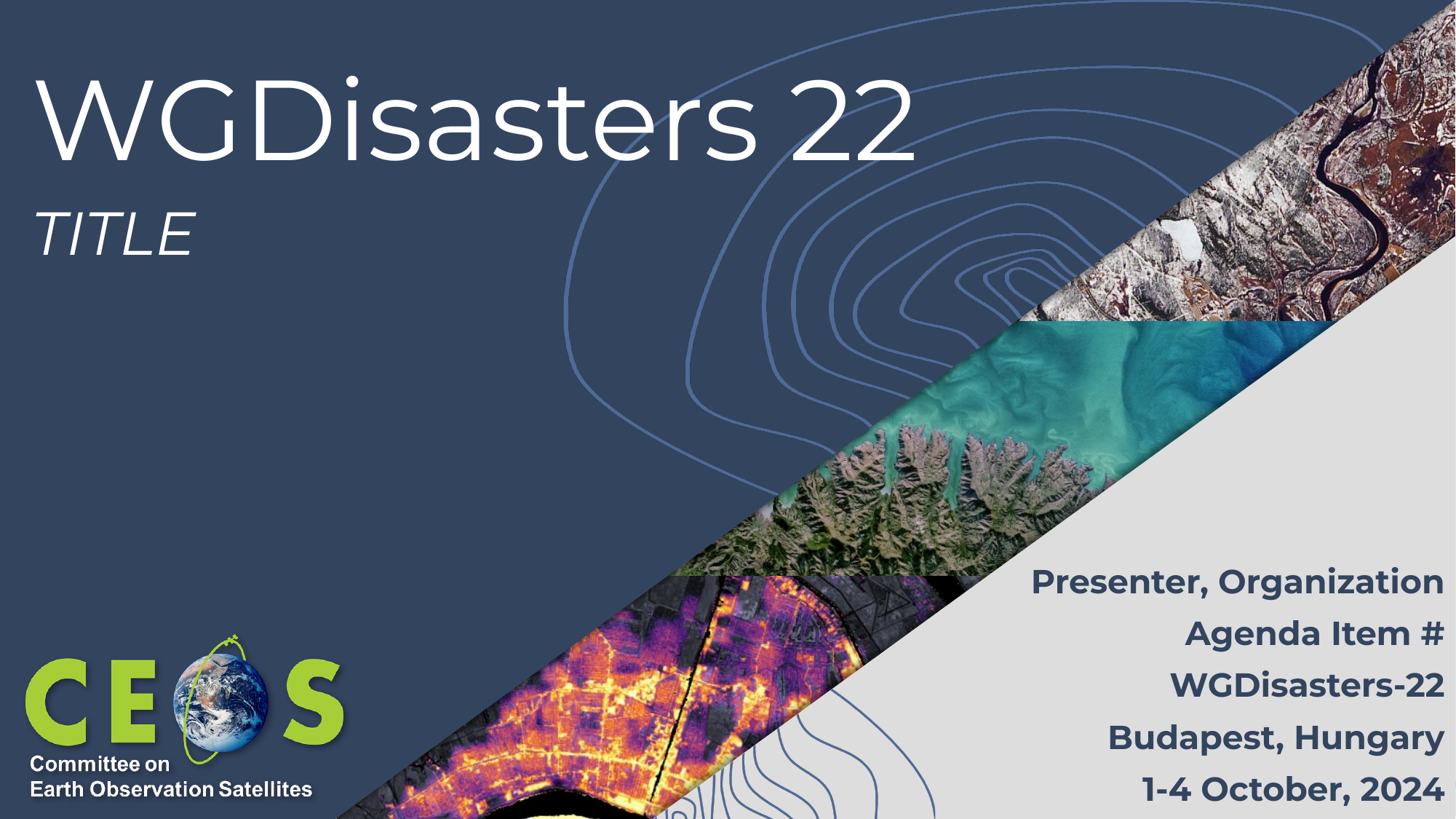

# WGDisasters 22
TITLE

Presenter, Organization
Agenda Item #
WGDisasters-22
Budapest, Hungary
1-4 October, 2024